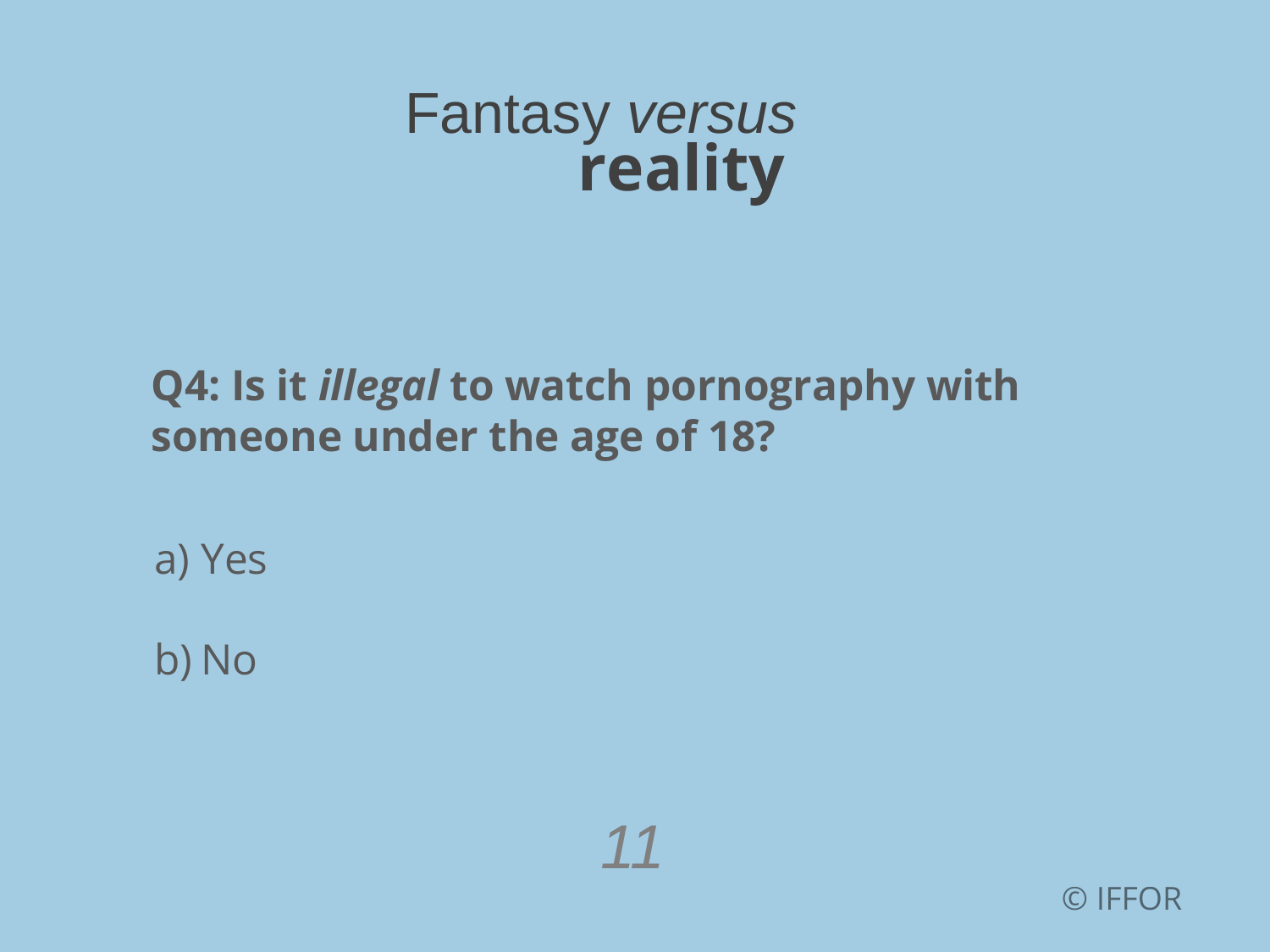

Fantasy versus
reality
Q4: Is it illegal to watch pornography with someone under the age of 18?

Yes

No
11